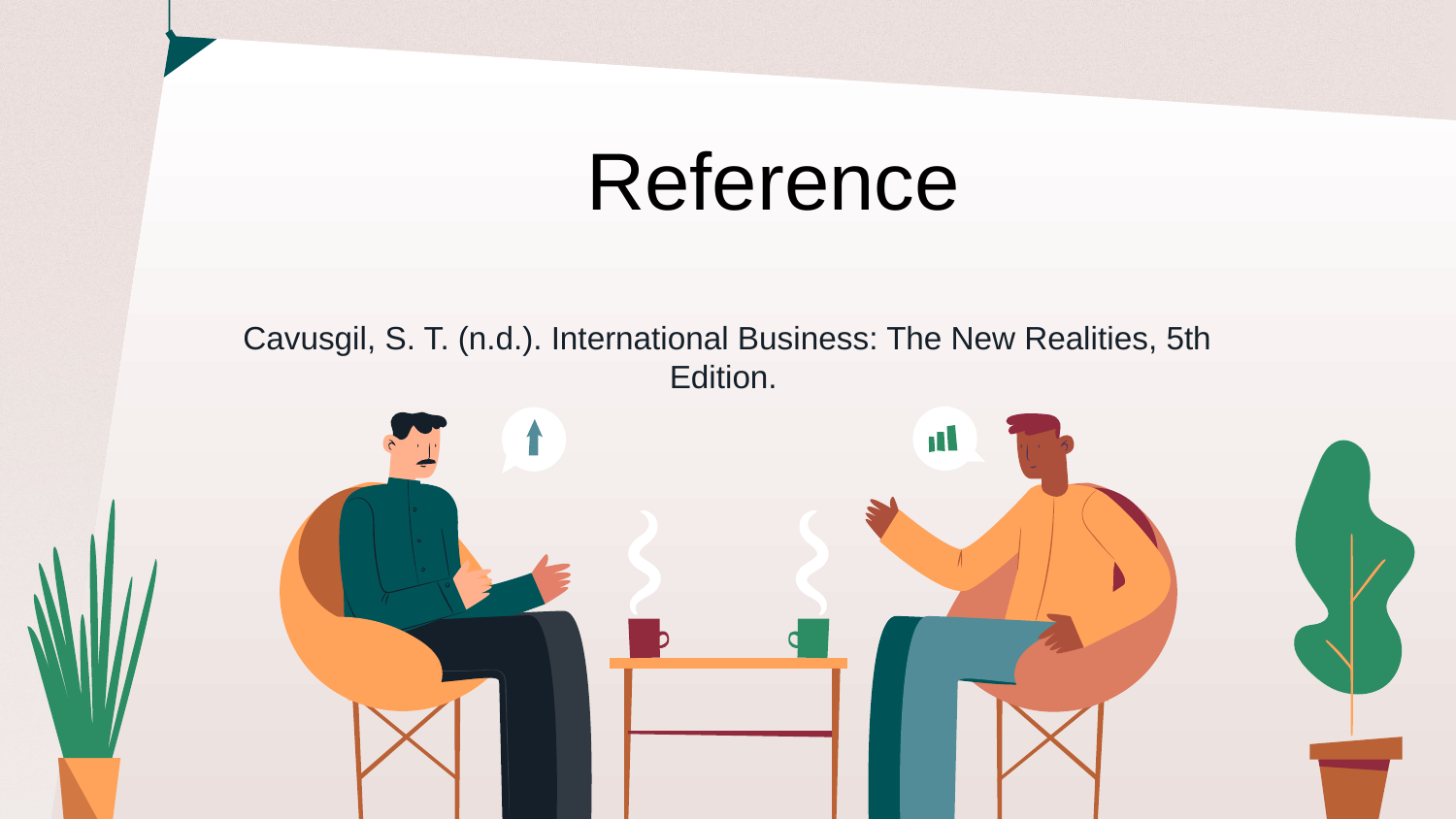

Reference
Cavusgil, S. T. (n.d.). International Business: The New Realities, 5th Edition.